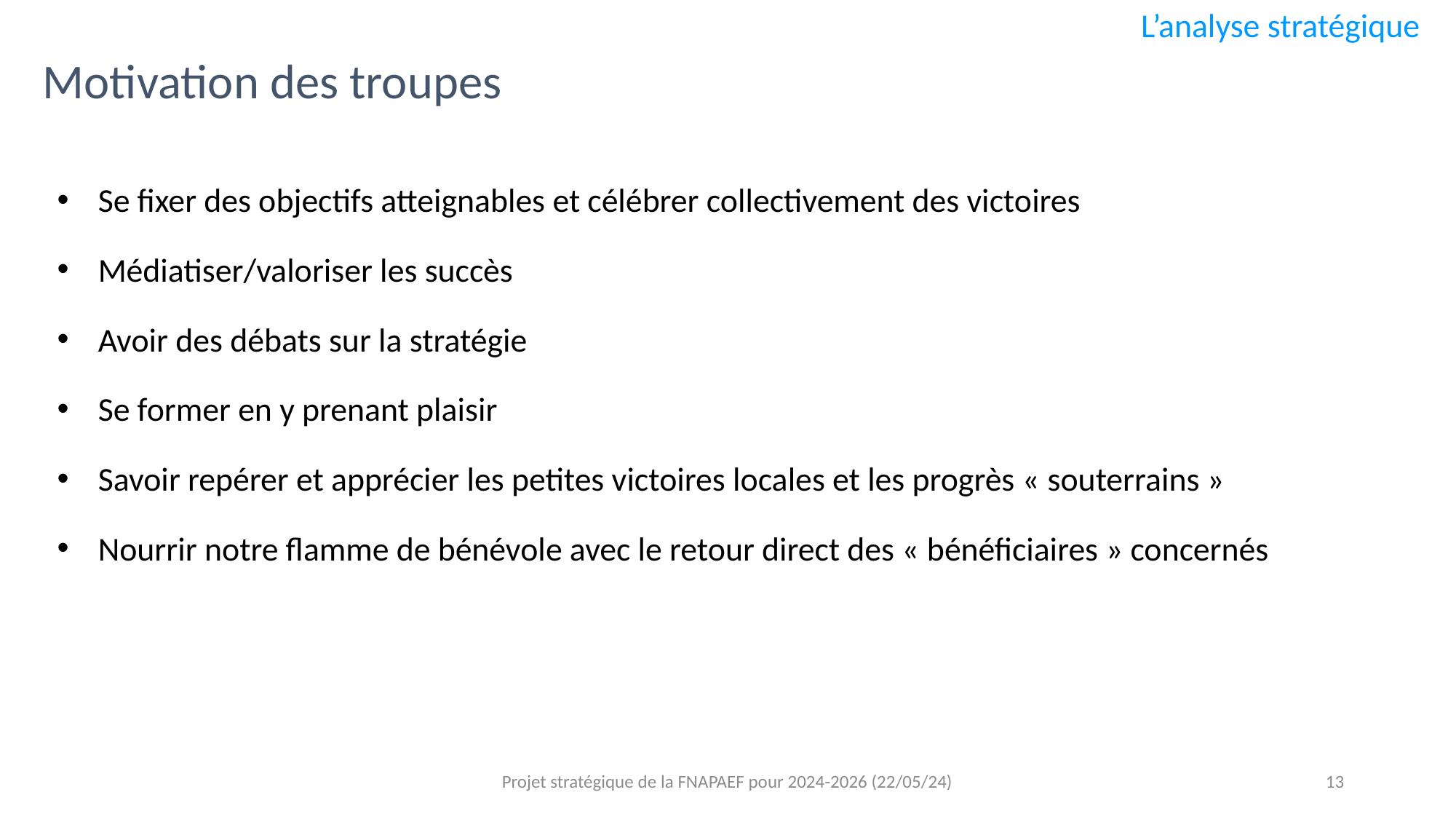

L’analyse stratégique
Motivation des troupes
Se fixer des objectifs atteignables et célébrer collectivement des victoires
Médiatiser/valoriser les succès
Avoir des débats sur la stratégie
Se former en y prenant plaisir
Savoir repérer et apprécier les petites victoires locales et les progrès « souterrains »
Nourrir notre flamme de bénévole avec le retour direct des « bénéficiaires » concernés
Projet stratégique de la FNAPAEF pour 2024-2026 (22/05/24)
13